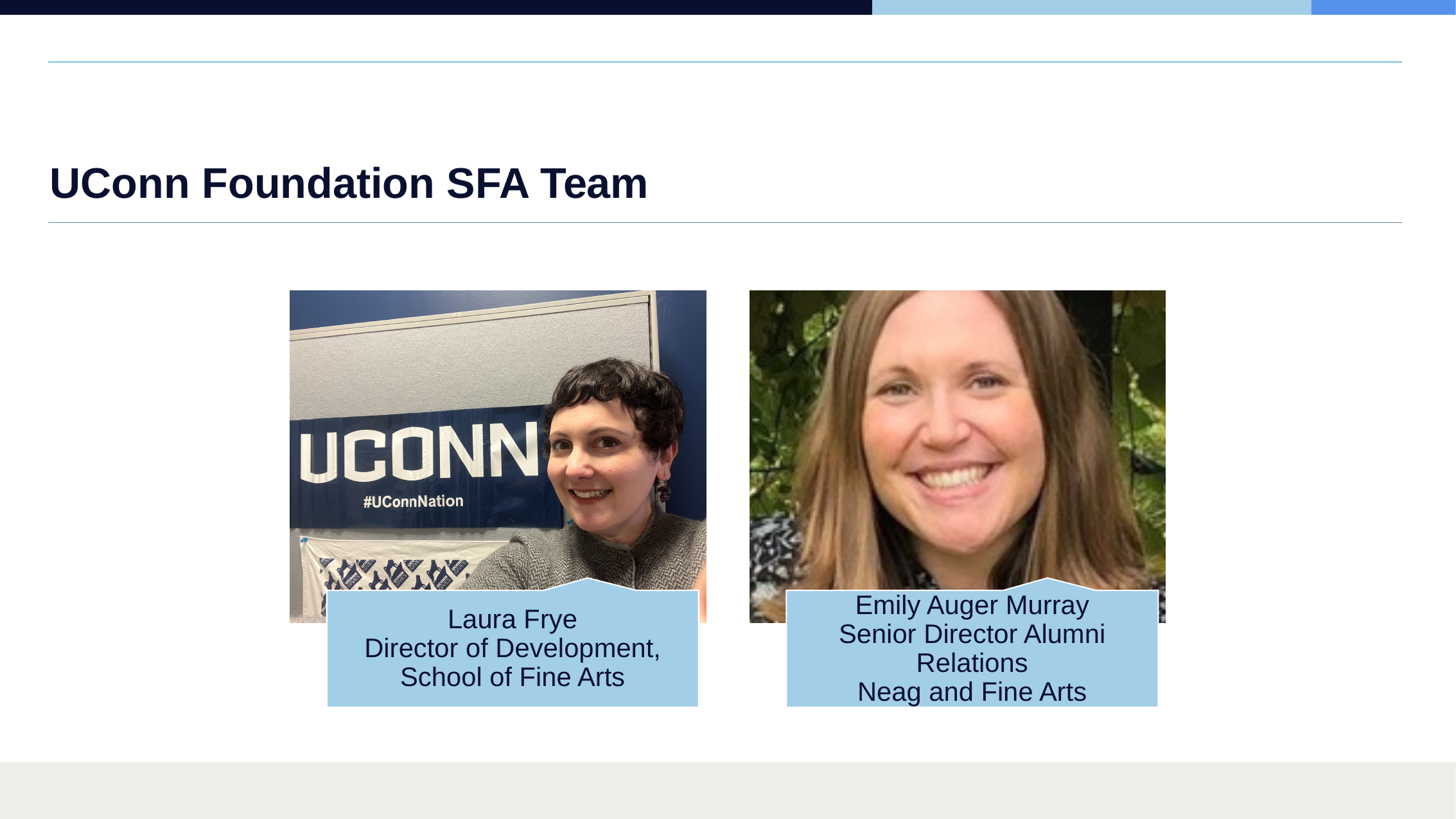

# UConn Foundation SFA Team
Laura Frye
Director of Development, School of Fine Arts
Emily Auger Murray
Senior Director Alumni Relations
Neag and Fine Arts